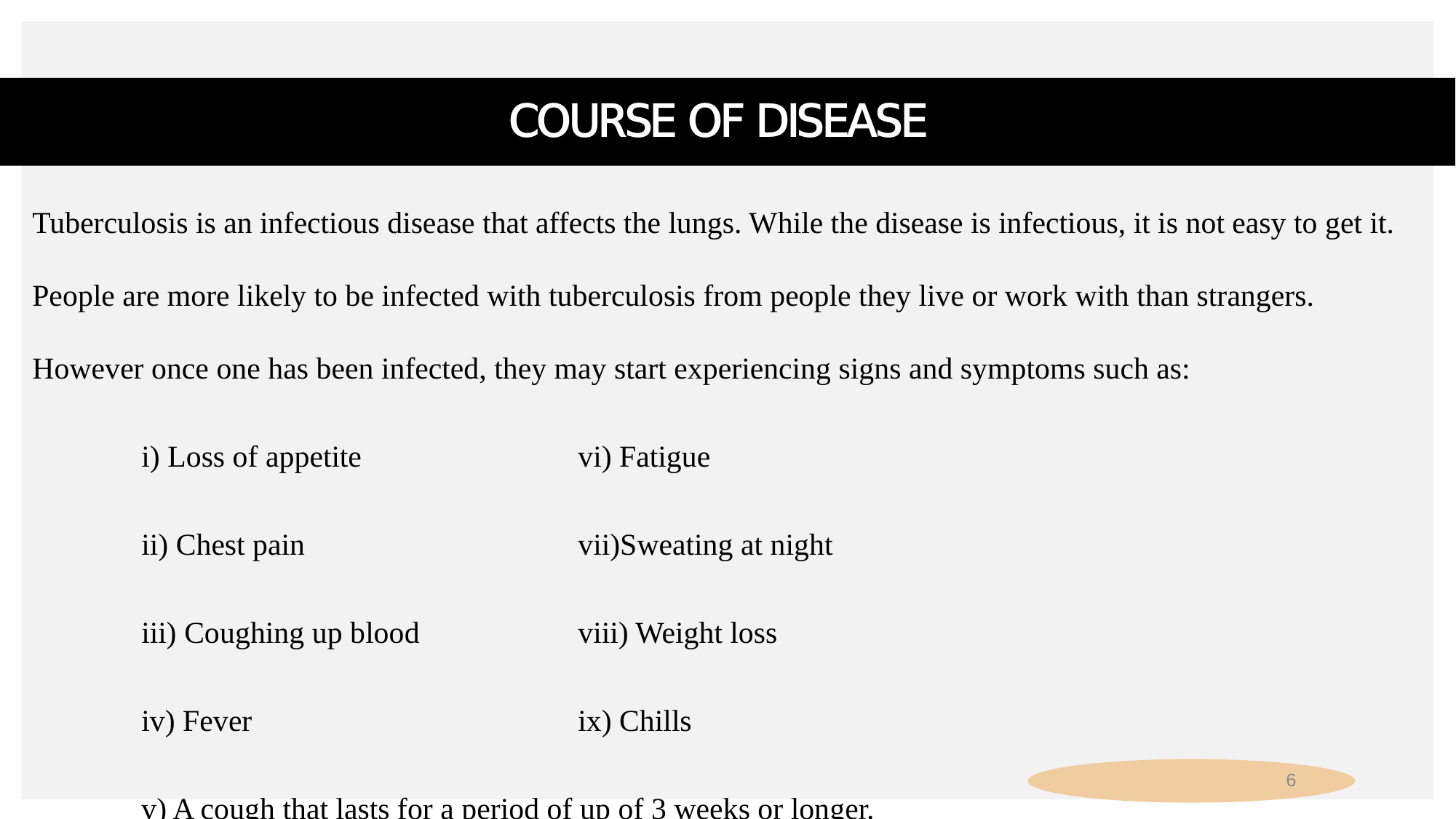

# Course of Disease

Tuberculosis is an infectious disease that affects the lungs. While the disease is infectious, it is not easy to get it. People are more likely to be infected with tuberculosis from people they live or work with than strangers. However once one has been infected, they may start experiencing signs and symptoms such as:
	i) Loss of appetite		vi) Fatigue
	ii) Chest pain 			vii)Sweating at night
	iii) Coughing up blood 		viii) Weight loss
	iv) Fever 			ix) Chills
	v) A cough that lasts for a period of up of 3 weeks or longer.

6